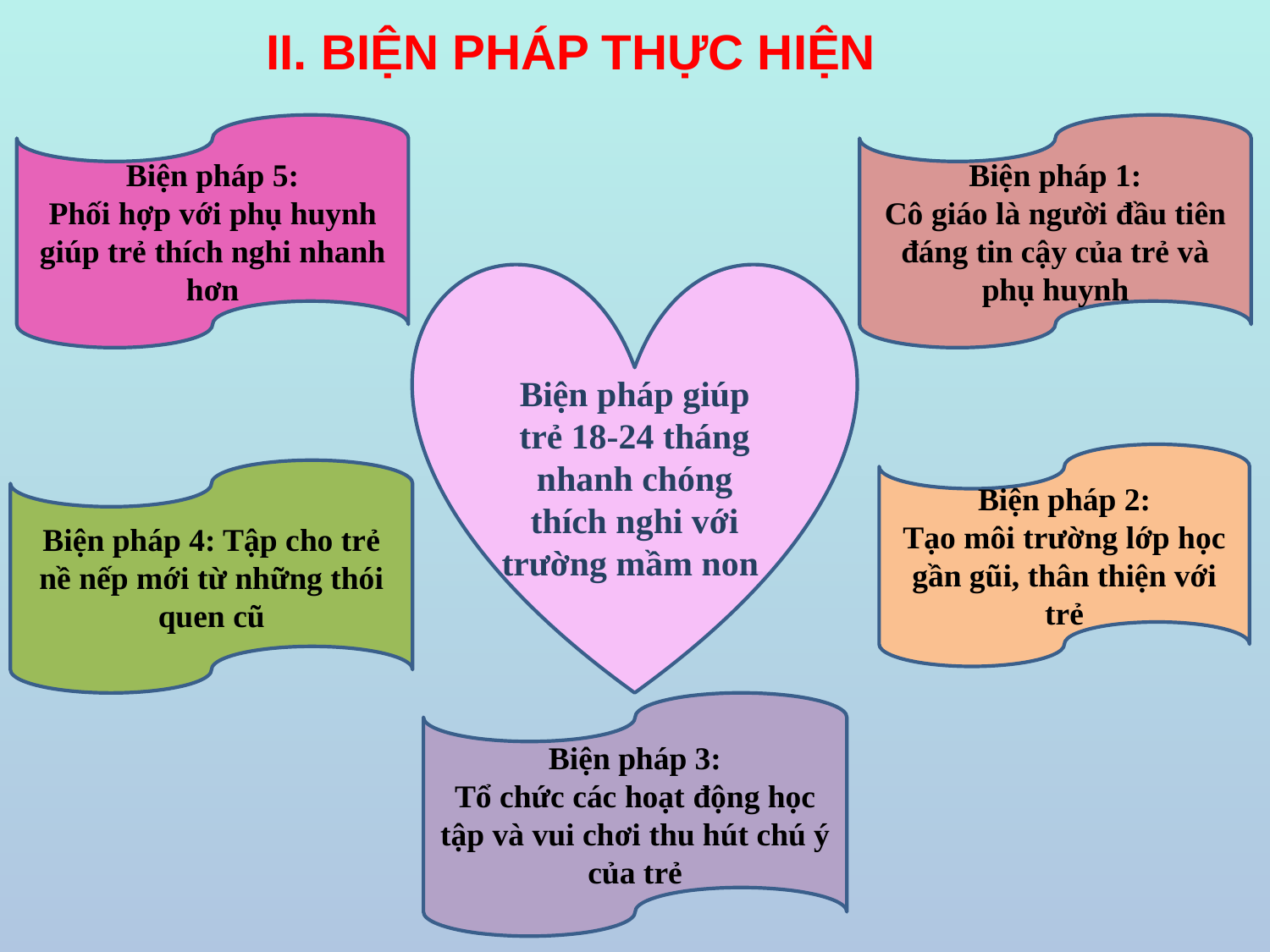

II. BIỆN PHÁP THỰC HIỆN
Biện pháp 5:
Phối hợp với phụ huynh giúp trẻ thích nghi nhanh hơn
Biện pháp 1:
Cô giáo là người đầu tiên đáng tin cậy của trẻ và phụ huynh

Biện pháp giúp trẻ 18-24 tháng nhanh chóng thích nghi với trường mầm non
Biện pháp 2:
Tạo môi trường lớp học gần gũi, thân thiện với trẻ
Biện pháp 4: Tập cho trẻ nề nếp mới từ những thói quen cũ
Biện pháp 3:
Tổ chức các hoạt động học tập và vui chơi thu hút chú ý của trẻ